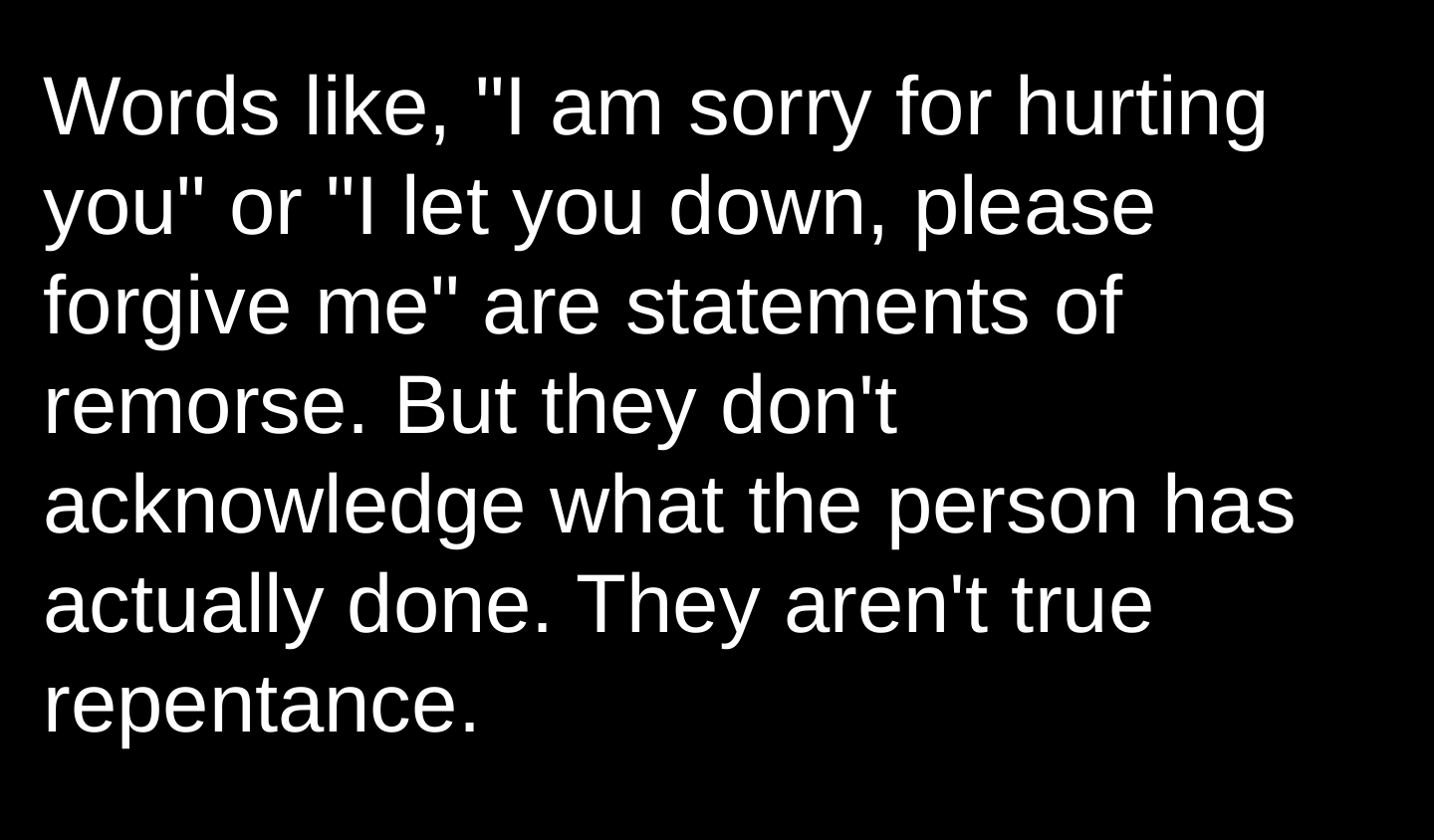

Words like, "I am sorry for hurting you" or "I let you down, please forgive me" are statements of remorse. But they don't acknowledge what the person has actually done. They aren't true repentance.